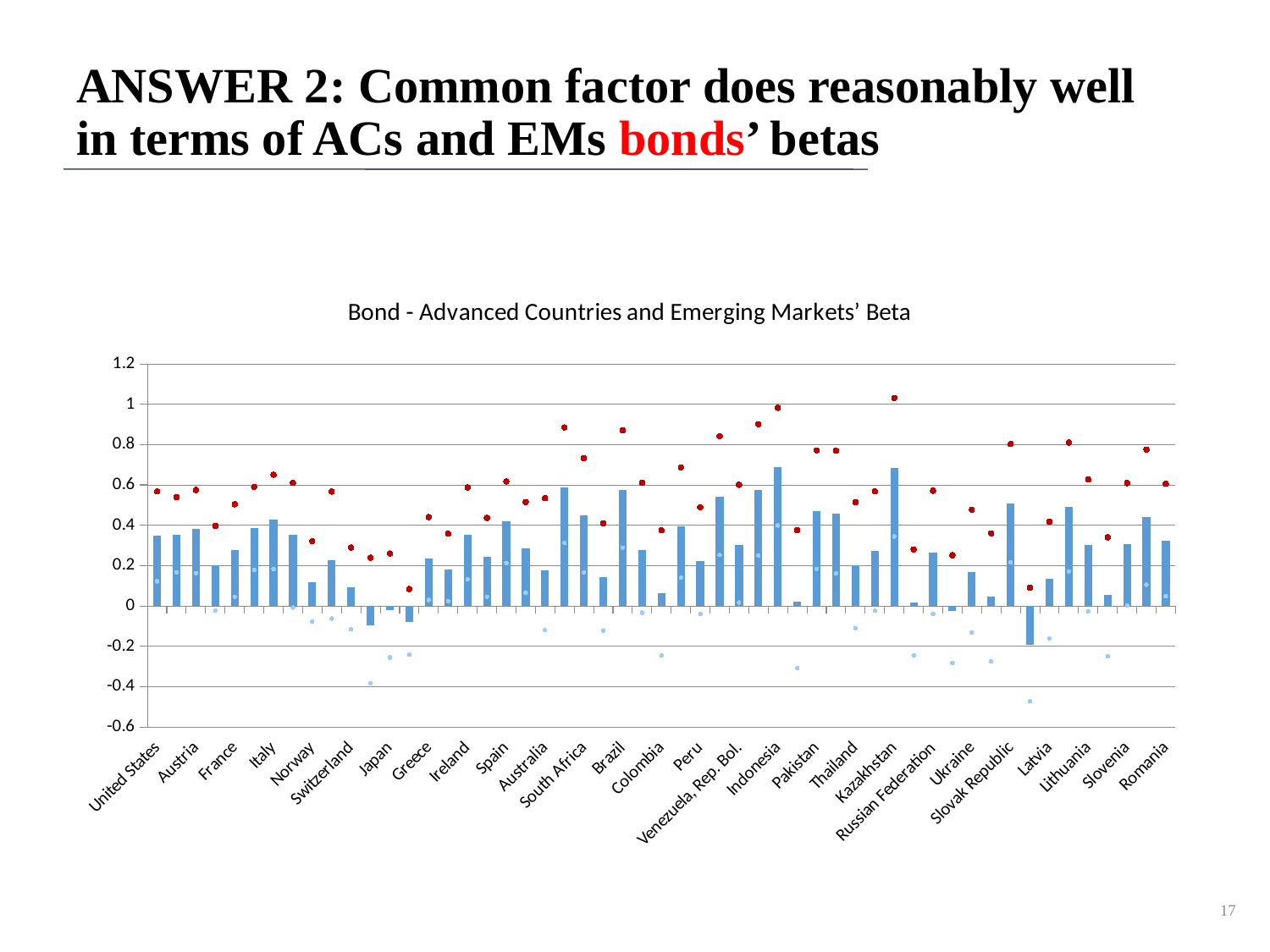

# ANSWER 2: Common factor does reasonably well in terms of ACs and EMs bonds’ betas

### Chart: Bond - Advanced Countries and Emerging Markets’ Beta

| Category |  |  |  |
|---|---|---|---|
| United States | 0.35032203259154154 | 0.12210536276058122 | 0.5670905872283152 |
| United Kingdom | 0.35448359847465666 | 0.16659259140855312 | 0.5398422358097152 |
| Austria | 0.38301442396101126 | 0.16350575651025417 | 0.5749619706627106 |
| Denmark | 0.20364431459531976 | -0.023684307267498213 | 0.39681151085898475 |
| France | 0.2784595503623646 | 0.045178550935580014 | 0.5040159724627569 |
| Germany | 0.3872348885399786 | 0.17928341106349296 | 0.5905730118861466 |
| Italy | 0.4302026240879627 | 0.18343003074298359 | 0.6504540584440773 |
| Netherlands | 0.3533084707026178 | -0.007888718902121838 | 0.6094082231913488 |
| Norway | 0.11863432558286092 | -0.07838628215154253 | 0.320869630290161 |
| Sweden | 0.2272993309094864 | -0.06288664327595184 | 0.5670270933805874 |
| Switzerland | 0.09184885875162489 | -0.11648172587175307 | 0.28924389695574126 |
| Canada | -0.09563497574415113 | -0.38314949849856506 | 0.23904697203334346 |
| Japan | -0.021452053827304293 | -0.255879217883367 | 0.25990775535745686 |
| Finland | -0.07773743186216227 | -0.24239816315324736 | 0.08395712625959664 |
| Greece | 0.23456848621878076 | 0.029554422180272072 | 0.4404331229410496 |
| Iceland | 0.18270685637329195 | 0.024606811252158856 | 0.3582626447842053 |
| Ireland | 0.35341520903844814 | 0.13100849805101283 | 0.587184770492926 |
| Portugal | 0.24284194104832318 | 0.04559462857515756 | 0.436245876489193 |
| Spain | 0.41833315561535084 | 0.2128013155541076 | 0.6170564853419044 |
| Turkey | 0.28381208041768163 | 0.06430504471424503 | 0.5157143186646922 |
| Australia | 0.1750785491606391 | -0.12072039551776154 | 0.5338902874649702 |
| New Zealand | 0.5882553260828699 | 0.3117531322816418 | 0.884917578441787 |
| South Africa | 0.45090984943191226 | 0.1666190401971969 | 0.7324752257125411 |
| Argentina | 0.14176048395858223 | -0.1219435043232684 | 0.4098493383473387 |
| Brazil | 0.5755399016721269 | 0.28889692356281726 | 0.8708660717721204 |
| Chile | 0.2789846116665342 | -0.033532603027423225 | 0.6103388047463436 |
| Colombia | 0.061466709063985686 | -0.24640038203436632 | 0.37541471230008805 |
| Mexico | 0.39527670823971556 | 0.13944878411362896 | 0.6864879464119767 |
| Peru | 0.22143852034535766 | -0.0393195612856862 | 0.48934147625159685 |
| Uruguay | 0.5412499622047945 | 0.25261336073658847 | 0.841716968072384 |
| Venezuela, Rep. Bol. | 0.30169520824019236 | 0.017018373383787533 | 0.6005414922965258 |
| Israel | 0.5756182262266362 | 0.24933286293998608 | 0.9016510581991944 |
| Indonesia | 0.6865609723230773 | 0.39901900724924405 | 0.9821875860673182 |
| Korea, Republic of | 0.019391104934559825 | -0.30819973346367957 | 0.37621026566866383 |
| Pakistan | 0.4703277369069118 | 0.1831646972015629 | 0.7715767240640304 |
| Philippines | 0.45838157709006555 | 0.16166486288828533 | 0.7690692459221782 |
| Thailand | 0.2001578532538512 | -0.11031995238111109 | 0.5142324113266306 |
| Belarus | 0.2715639452764563 | -0.02459847810796935 | 0.5681988840265974 |
| Kazakhstan | 0.6829585149493035 | 0.3446171858447382 | 1.0312451361245873 |
| Bulgaria | 0.016488292059251095 | -0.24649930416806182 | 0.2804033977467399 |
| Russian Federation | 0.26629948472039605 | -0.03966409333739496 | 0.5712136445237408 |
| China,P.R.: Mainland | -0.02344956412837881 | -0.2823630980717288 | 0.2515612453403003 |
| Ukraine | 0.1669434618632507 | -0.13151713244081958 | 0.47686439828022437 |
| Czech Republic | 0.04503504288600132 | -0.27623060395917065 | 0.35940286673598926 |
| Slovak Republic | 0.5089935155408691 | 0.21558011122220422 | 0.8027924916032174 |
| Estonia | -0.19391954988007842 | -0.472672266403234 | 0.0910242054156651 |
| Latvia | 0.1345495542765922 | -0.16151159063144965 | 0.41777125392106806 |
| Hungary | 0.49211692140262975 | 0.1708133995941707 | 0.810195779442784 |
| Lithuania | 0.30296929495667635 | -0.027413006471186913 | 0.6272194606730451 |
| Croatia | 0.05320546169967888 | -0.24994463391702793 | 0.3401604949192408 |
| Slovenia | 0.30864402764124904 | 0.0027036347214138834 | 0.6089921690790083 |
| Poland | 0.44004501732499074 | 0.10476893175455279 | 0.7755515925991723 |
| Romania | 0.3253990594158602 | 0.04812298862340955 | 0.6050665788888047 |
17